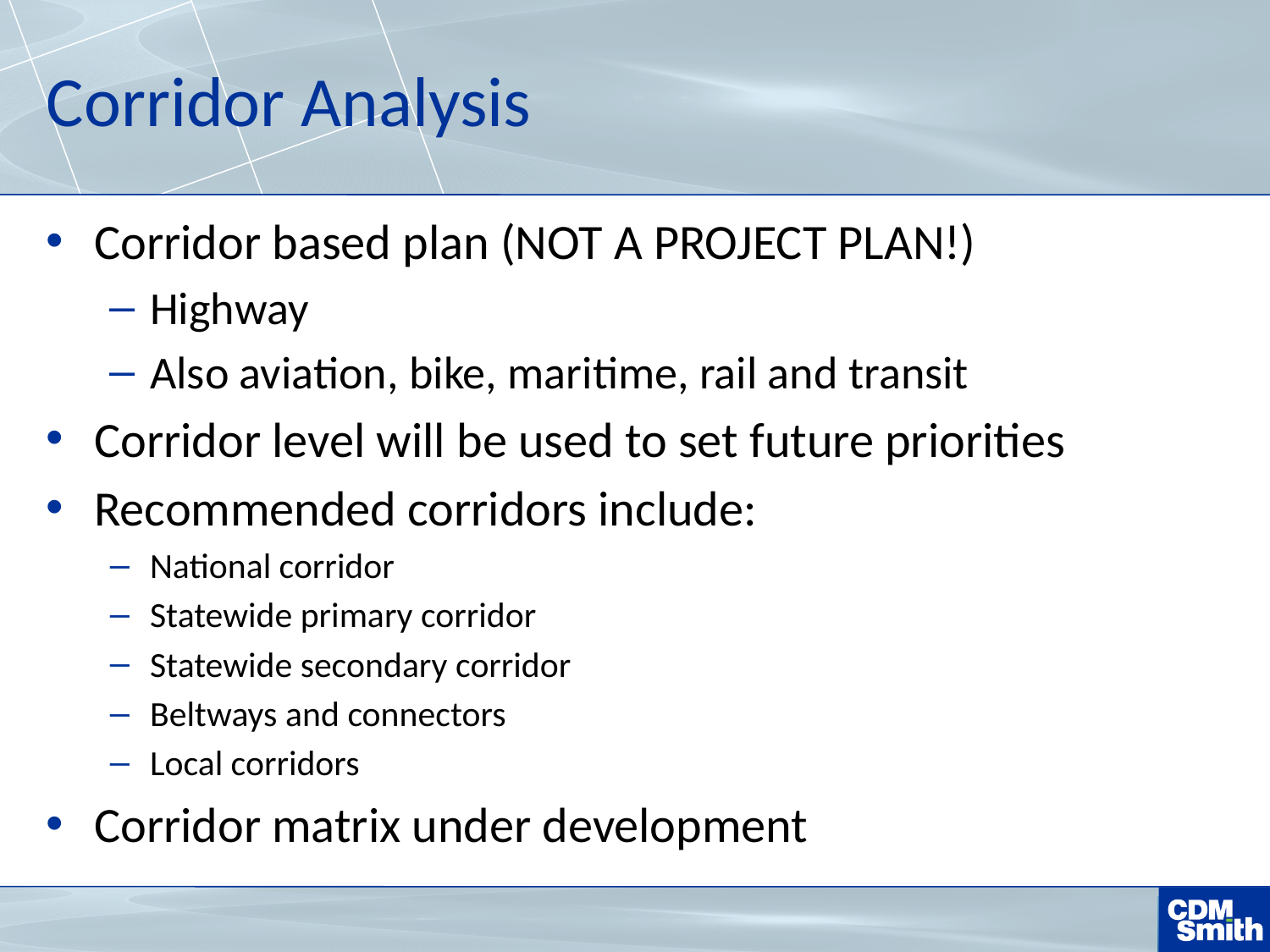

# Corridor Analysis
Corridor based plan (NOT A PROJECT PLAN!)
Highway
Also aviation, bike, maritime, rail and transit
Corridor level will be used to set future priorities
Recommended corridors include:
National corridor
Statewide primary corridor
Statewide secondary corridor
Beltways and connectors
Local corridors
Corridor matrix under development